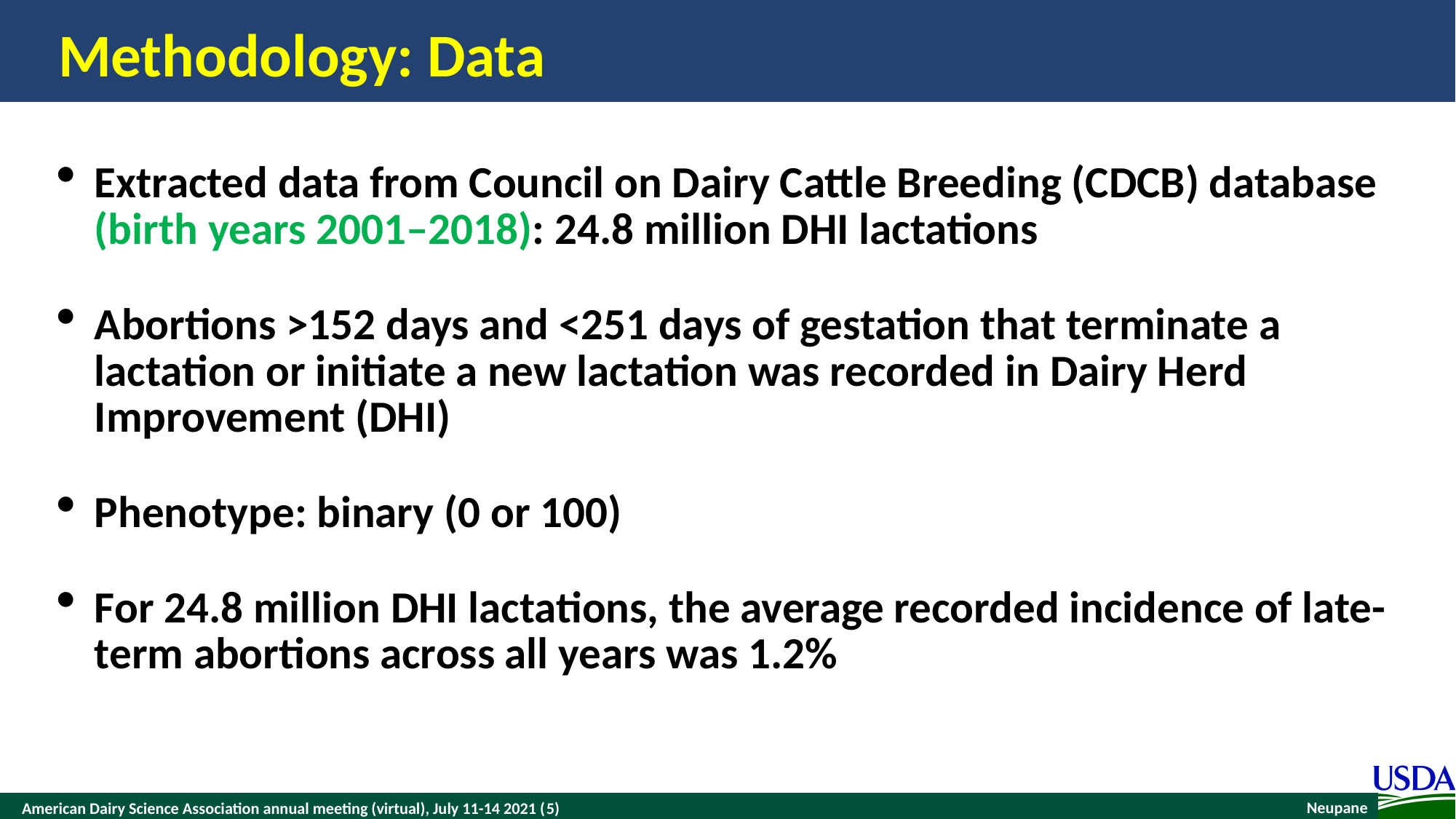

# Methodology: Data
Extracted data from Council on Dairy Cattle Breeding (CDCB) database (birth years 2001–2018): 24.8 million DHI lactations
Abortions >152 days and <251 days of gestation that terminate a lactation or initiate a new lactation was recorded in Dairy Herd Improvement (DHI)
Phenotype: binary (0 or 100)
For 24.8 million DHI lactations, the average recorded incidence of late-term abortions across all years was 1.2%